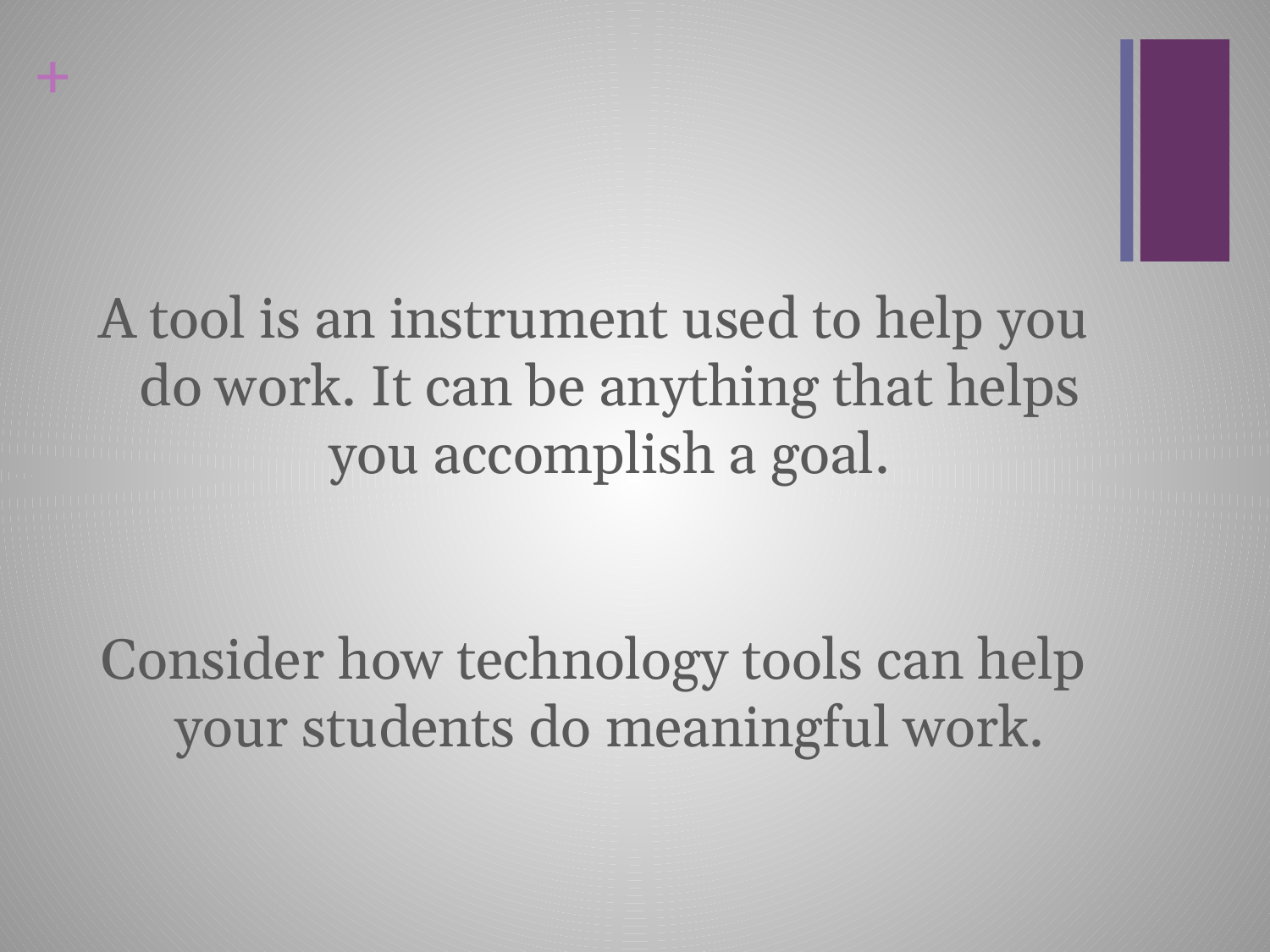

#
A tool is an instrument used to help you do work. It can be anything that helps you accomplish a goal.

Consider how technology tools can help your students do meaningful work.